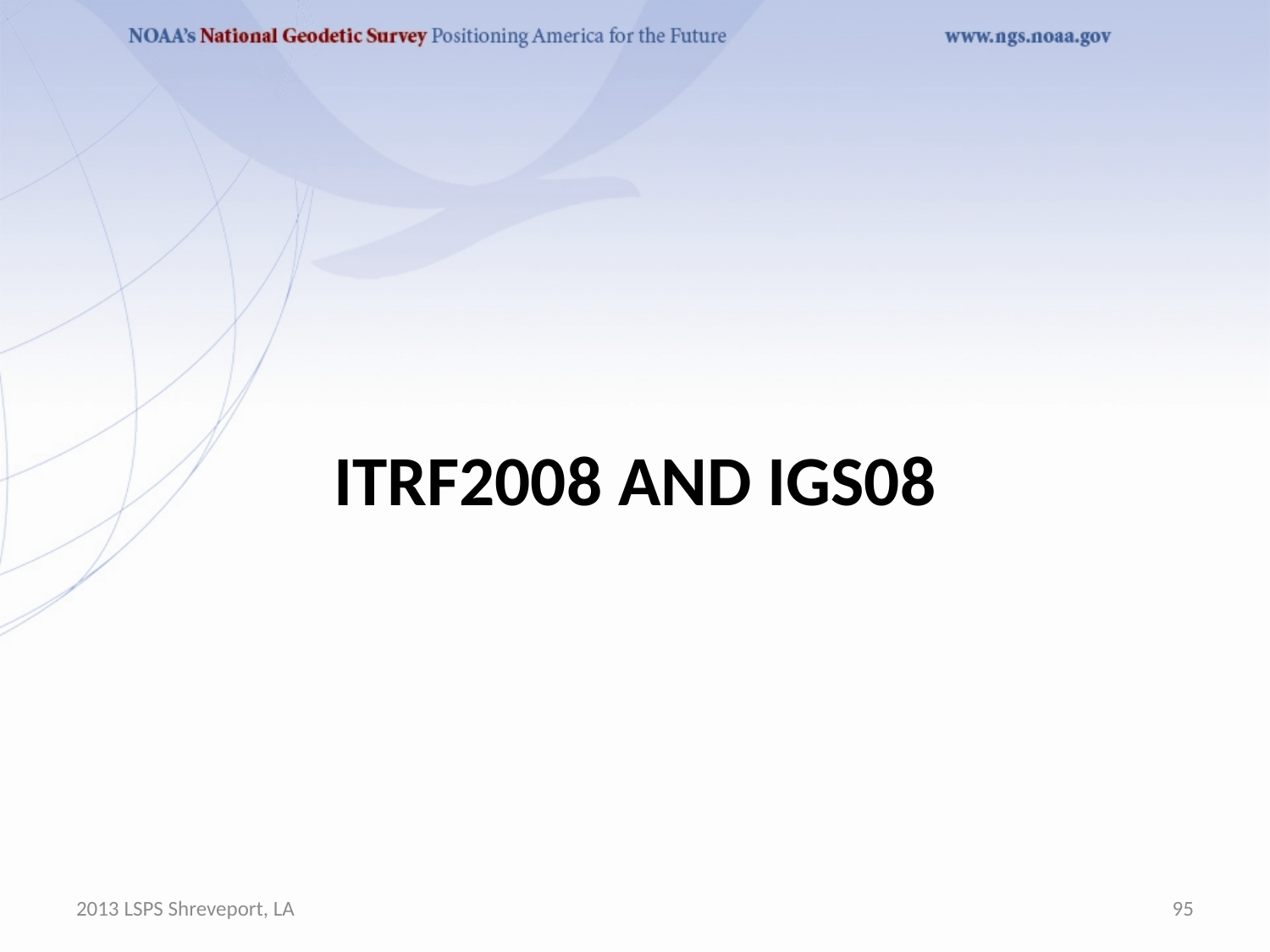

# ITRF2008 and IGS08
2013 LSPS Shreveport, LA
95